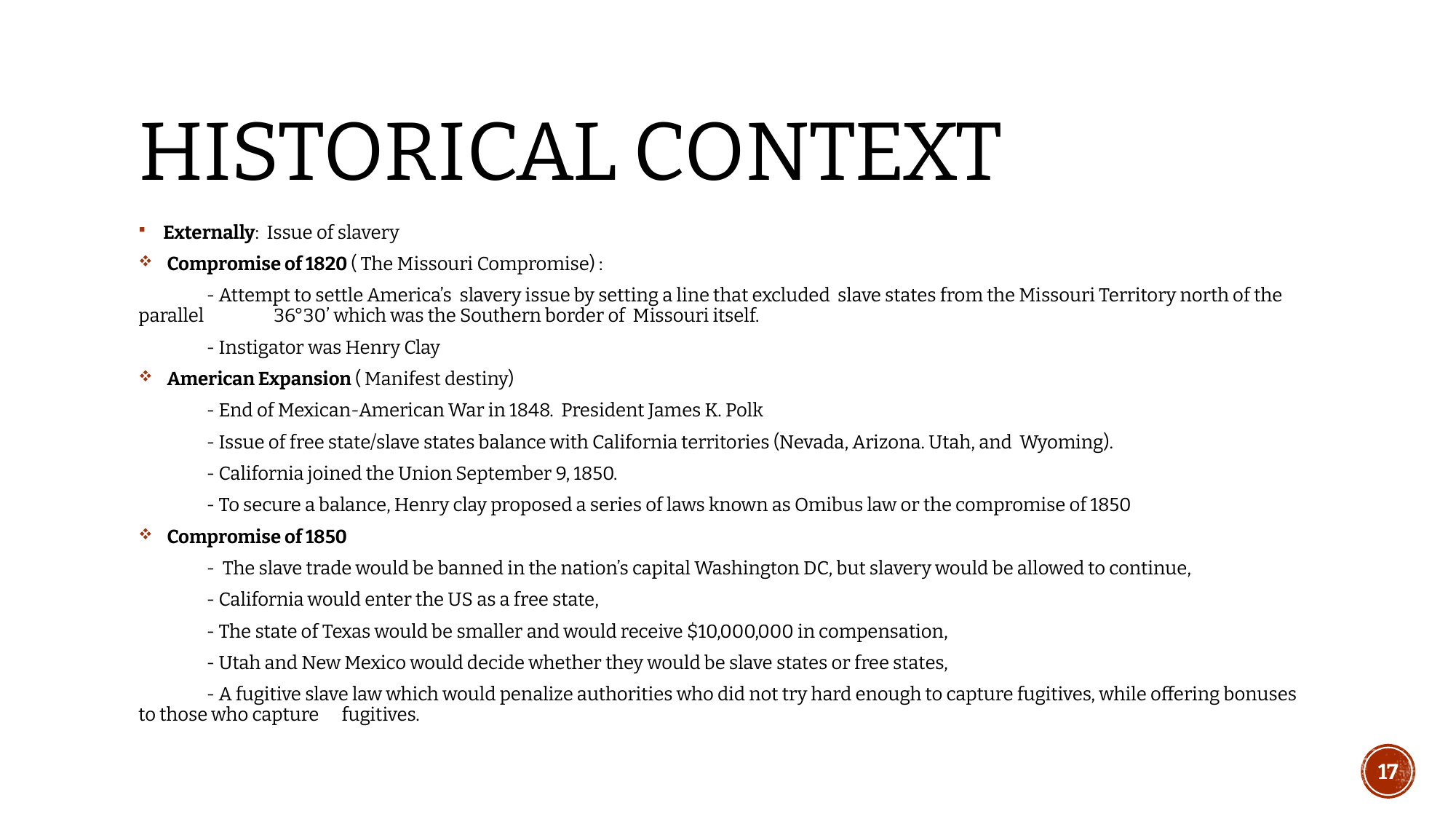

# Historical context
Externally:  Issue of slavery
 Compromise of 1820 ( The Missouri Compromise) :
	- Attempt to settle America’s  slavery issue by setting a line that excluded  slave states from the Missouri Territory north of the parallel 	36°30’ which was the Southern border of  Missouri itself.
	- Instigator was Henry Clay
 American Expansion ( Manifest destiny)
	- End of Mexican-American War in 1848.  President James K. Polk
	- Issue of free state/slave states balance with California territories (Nevada, Arizona. Utah, and  Wyoming).
	- California joined the Union September 9, 1850.
	- To secure a balance, Henry clay proposed a series of laws known as Omibus law or the compromise of 1850
 Compromise of 1850
	-  The slave trade would be banned in the nation’s capital Washington DC, but slavery would be allowed to continue,
	- California would enter the US as a free state,
	- The state of Texas would be smaller and would receive $10,000,000 in compensation,
	- Utah and New Mexico would decide whether they would be slave states or free states,
	- A fugitive slave law which would penalize authorities who did not try hard enough to capture fugitives, while offering bonuses to those who capture 	fugitives.

17